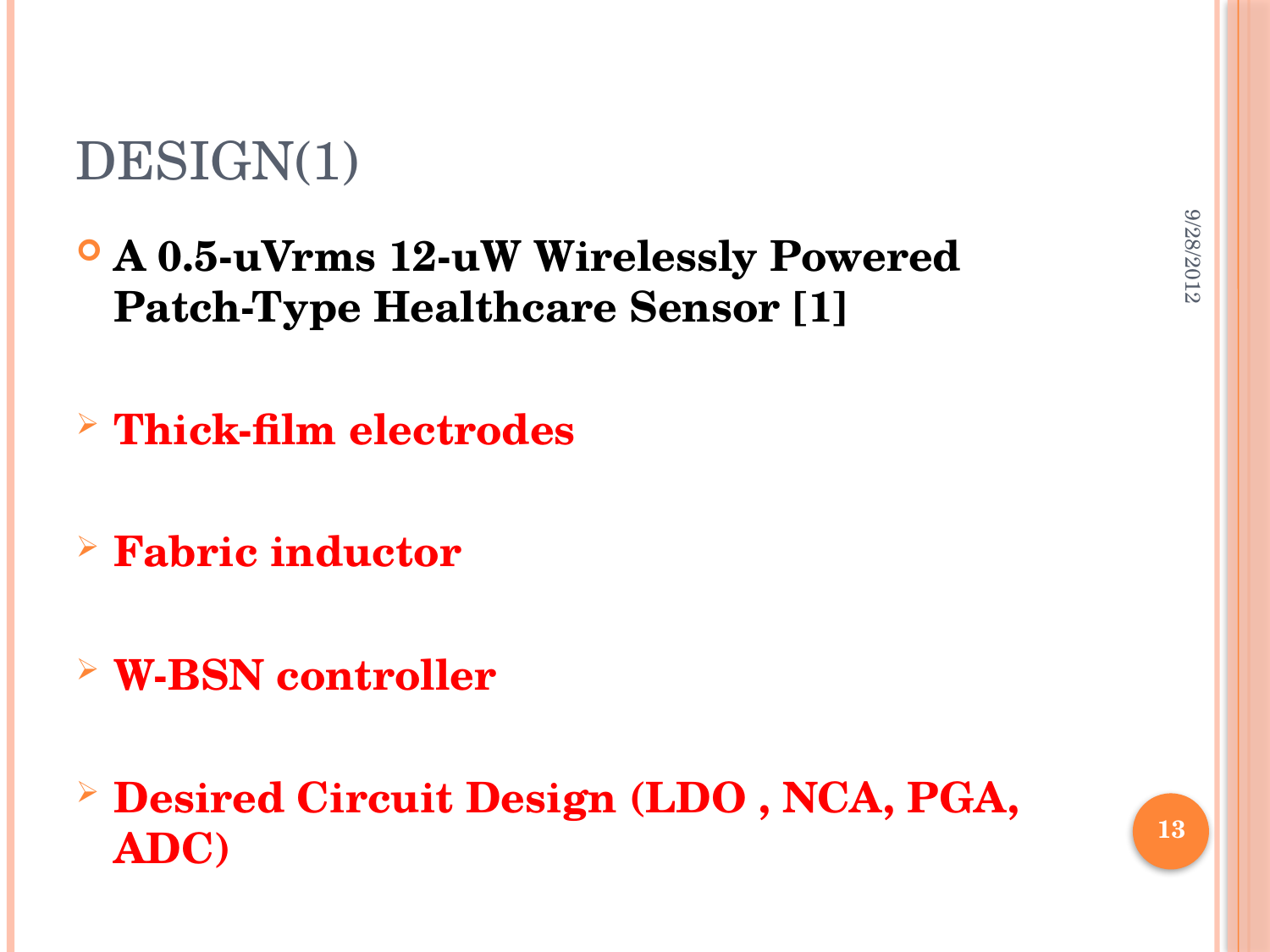

# Design(1)
9/28/2012
A 0.5-uVrms 12-uW Wirelessly Powered Patch-Type Healthcare Sensor [1]

Thick-ﬁlm electrodes

Fabric inductor

W-BSN controller

Desired Circuit Design (LDO , NCA, PGA, ADC)

13